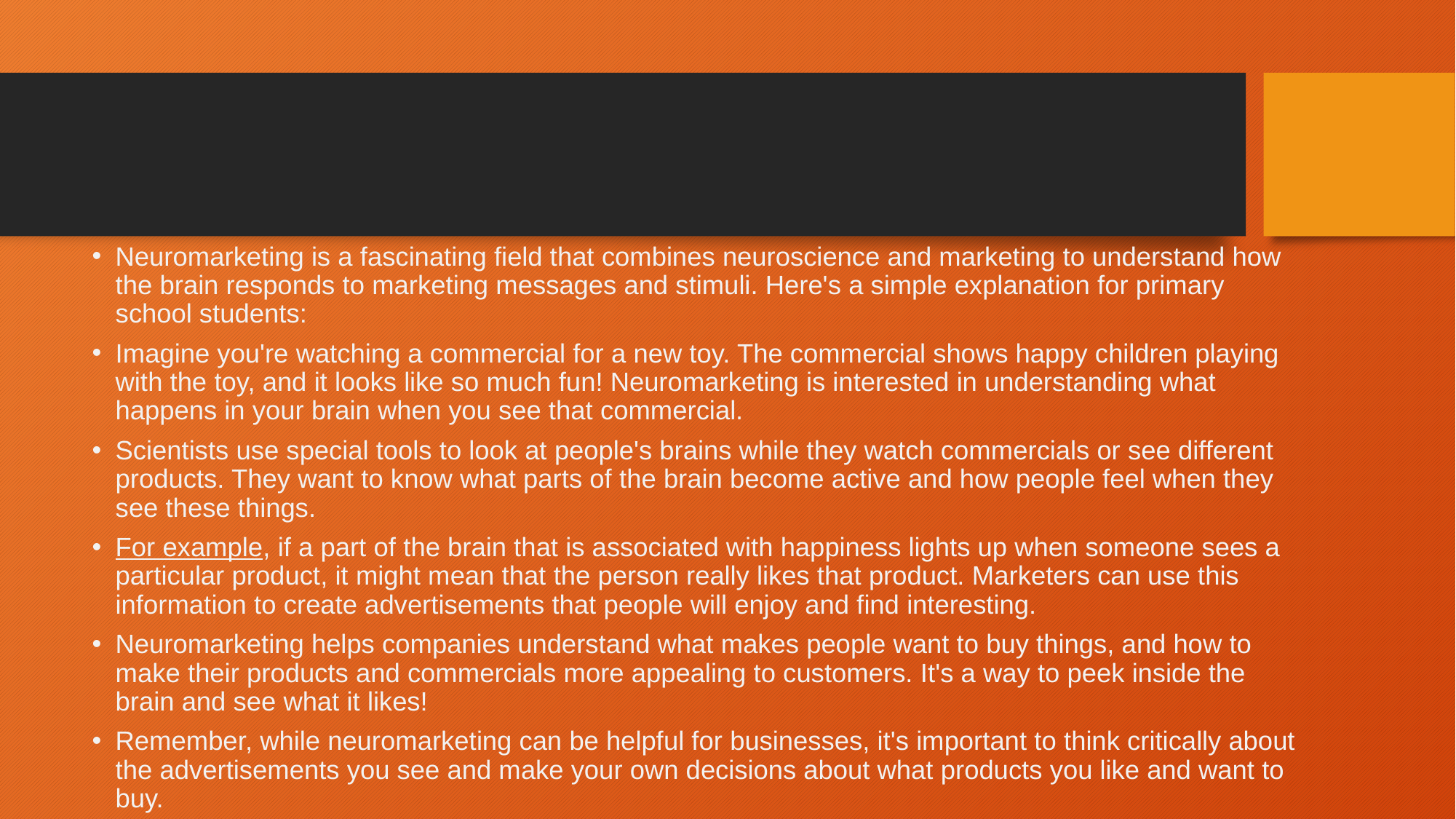

#
Neuromarketing is a fascinating field that combines neuroscience and marketing to understand how the brain responds to marketing messages and stimuli. Here's a simple explanation for primary school students:
Imagine you're watching a commercial for a new toy. The commercial shows happy children playing with the toy, and it looks like so much fun! Neuromarketing is interested in understanding what happens in your brain when you see that commercial.
Scientists use special tools to look at people's brains while they watch commercials or see different products. They want to know what parts of the brain become active and how people feel when they see these things.
For example, if a part of the brain that is associated with happiness lights up when someone sees a particular product, it might mean that the person really likes that product. Marketers can use this information to create advertisements that people will enjoy and find interesting.
Neuromarketing helps companies understand what makes people want to buy things, and how to make their products and commercials more appealing to customers. It's a way to peek inside the brain and see what it likes!
Remember, while neuromarketing can be helpful for businesses, it's important to think critically about the advertisements you see and make your own decisions about what products you like and want to buy.